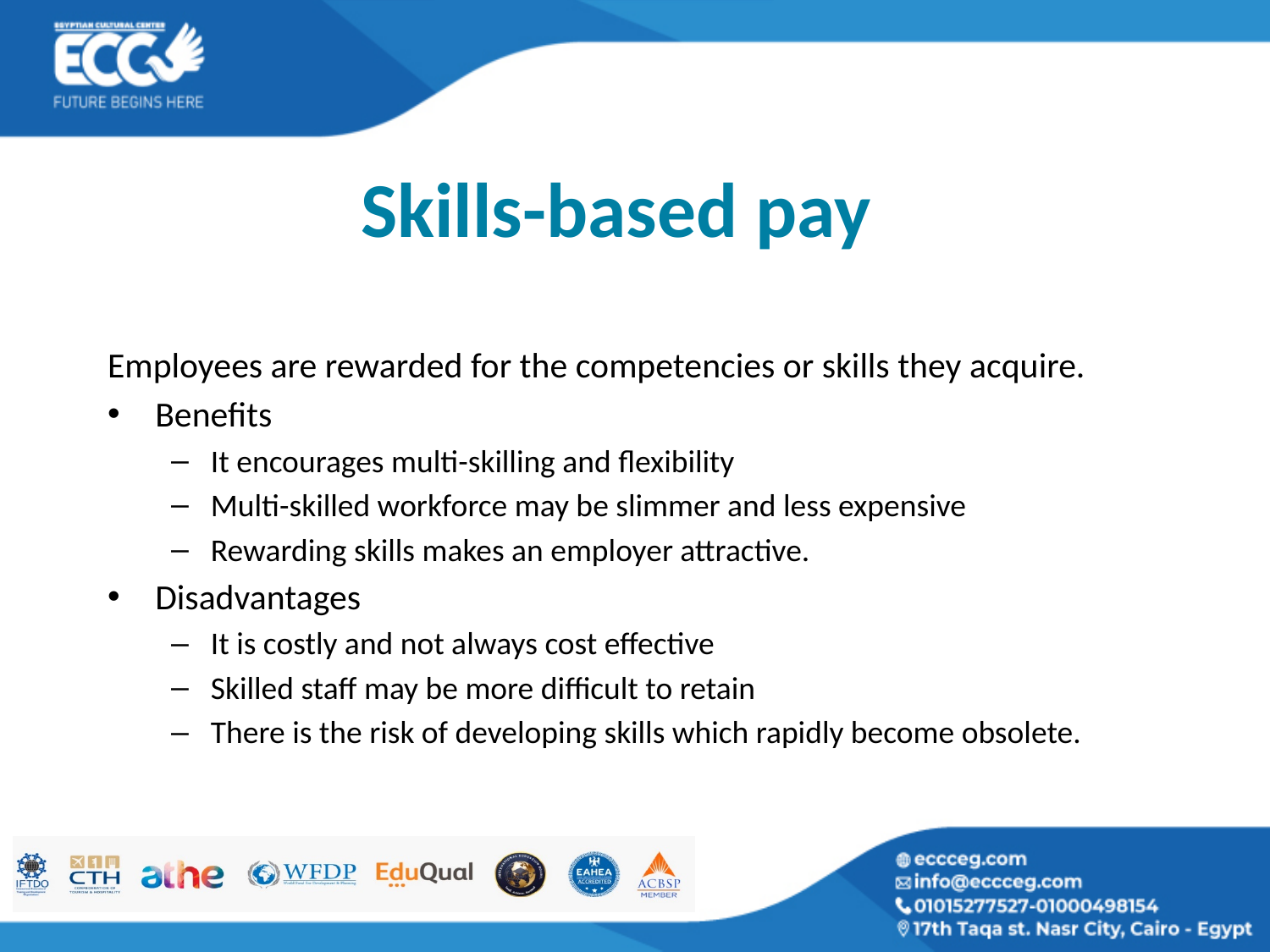

# Skills-based pay
Employees are rewarded for the competencies or skills they acquire.
Benefits
It encourages multi-skilling and flexibility
Multi-skilled workforce may be slimmer and less expensive
Rewarding skills makes an employer attractive.
Disadvantages
It is costly and not always cost effective
Skilled staff may be more difficult to retain
There is the risk of developing skills which rapidly become obsolete.